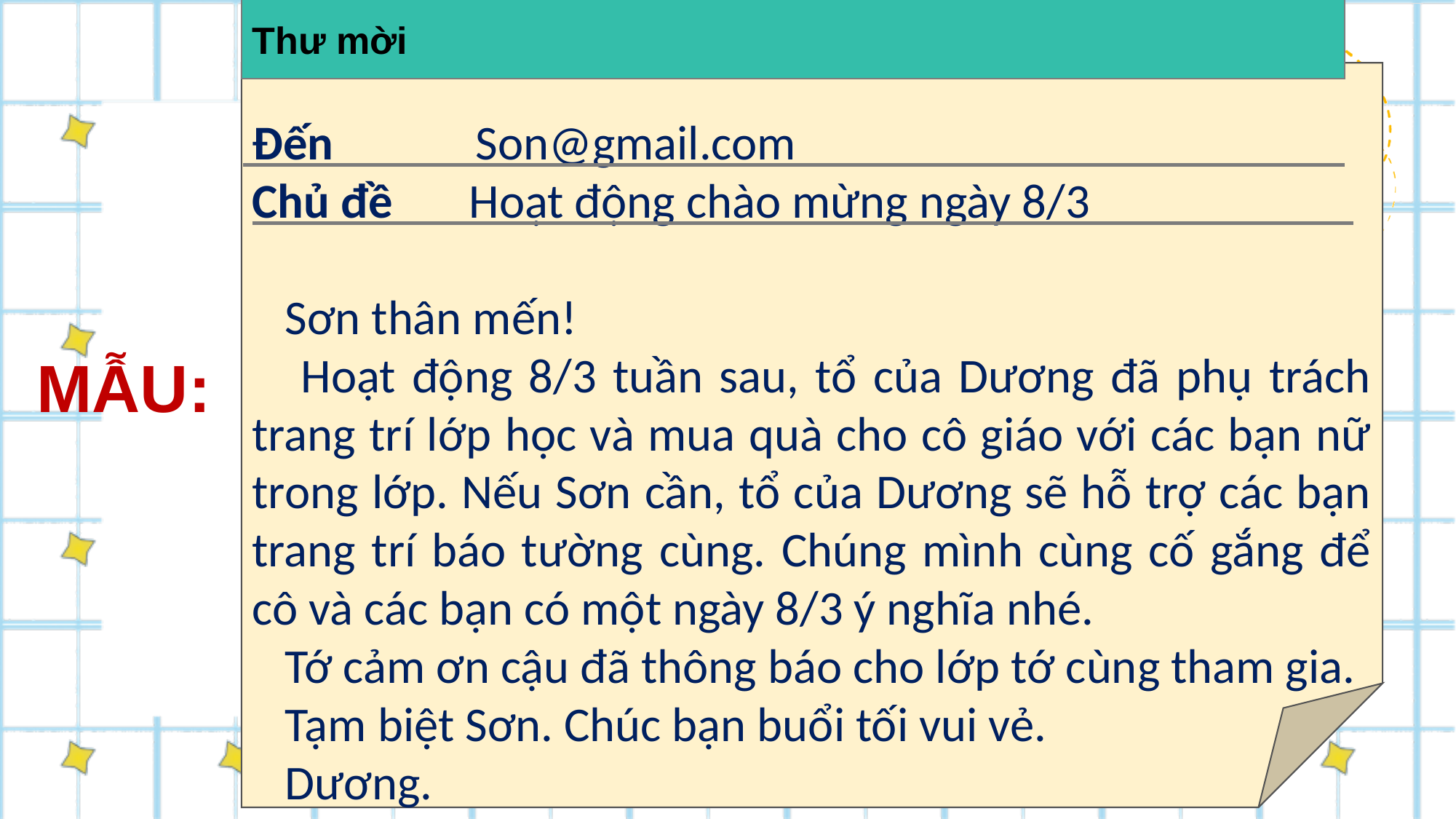

Thư mời

Đến             Son@gmail.com
Chủ đề       Hoạt động chào mừng ngày 8/3

   Sơn thân mến!
   Hoạt động 8/3 tuần sau, tổ của Dương đã phụ trách trang trí lớp học và mua quà cho cô giáo với các bạn nữ trong lớp. Nếu Sơn cần, tổ của Dương sẽ hỗ trợ các bạn trang trí báo tường cùng. Chúng mình cùng cố gắng để cô và các bạn có một ngày 8/3 ý nghĩa nhé.
   Tớ cảm ơn cậu đã thông báo cho lớp tớ cùng tham gia.
   Tạm biệt Sơn. Chúc bạn buổi tối vui vẻ.
   Dương.
MẪU: